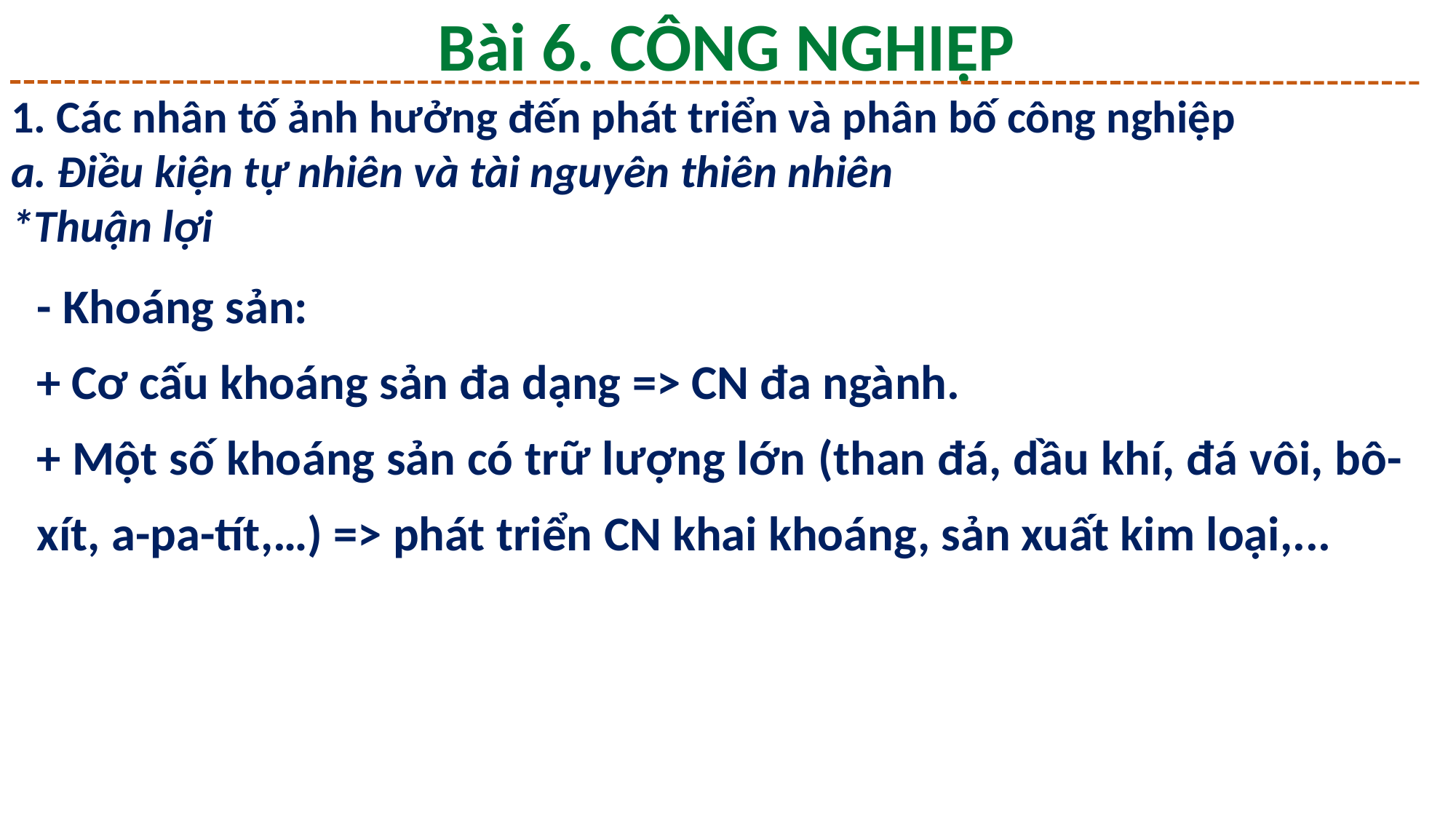

Bài 6. CÔNG NGHIỆP
1. Các nhân tố ảnh hưởng đến phát triển và phân bố công nghiệp
a. Điều kiện tự nhiên và tài nguyên thiên nhiên
*Thuận lợi
- Khoáng sản:
+ Cơ cấu khoáng sản đa dạng => CN đa ngành.
+ Một số khoáng sản có trữ lượng lớn (than đá, dầu khí, đá vôi, bô-xít, a-pa-tít,…) => phát triển CN khai khoáng, sản xuất kim loại,...